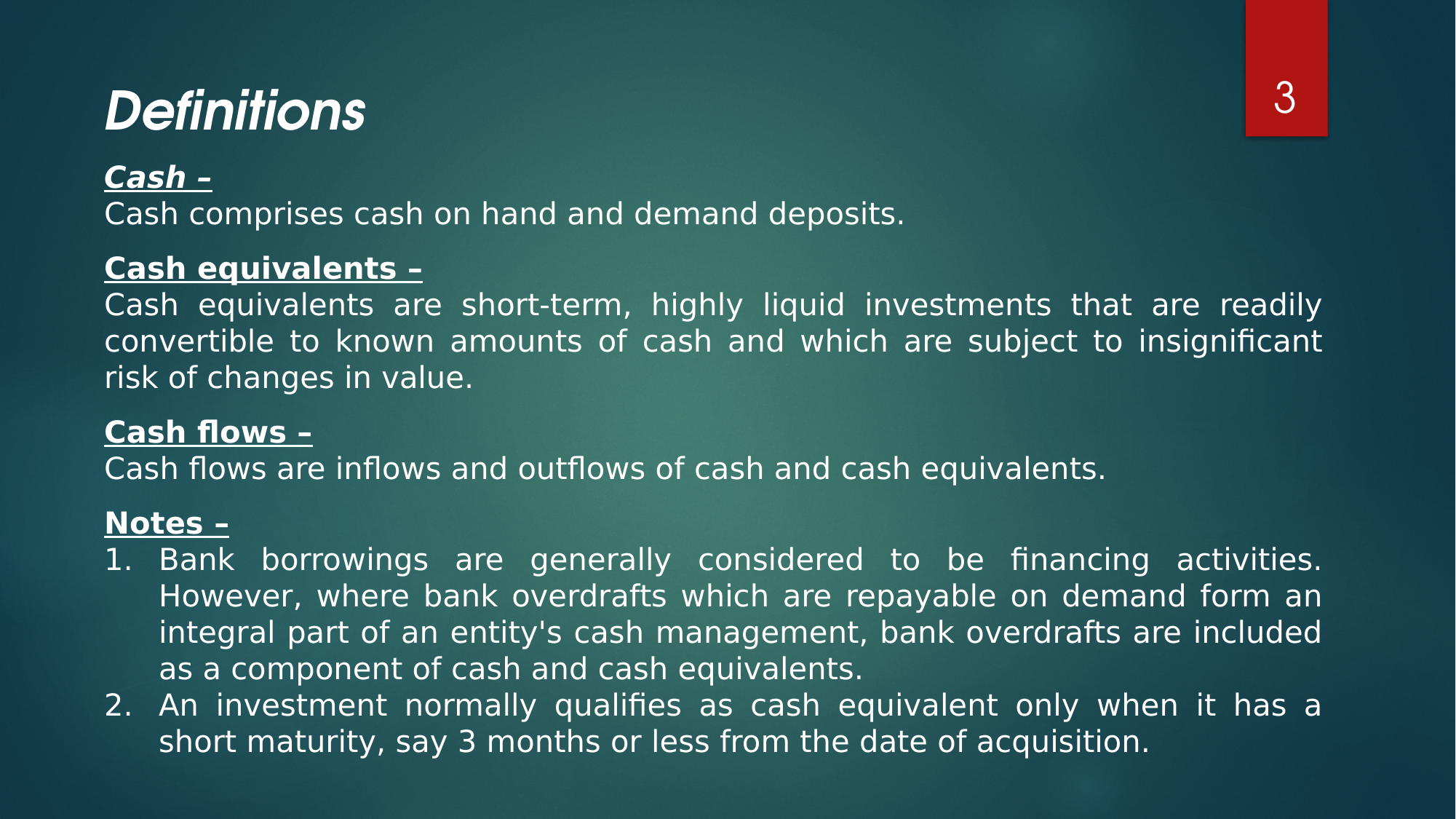

3
Definitions
Cash –
Cash comprises cash on hand and demand deposits.

Cash equivalents –
Cash equivalents are short-term, highly liquid investments that are readily convertible to known amounts of cash and which are subject to insignificant risk of changes in value.

Cash flows –
Cash flows are inflows and outflows of cash and cash equivalents.

Notes –
Bank borrowings are generally considered to be financing activities. However, where bank overdrafts which are repayable on demand form an integral part of an entity's cash management, bank overdrafts are included as a component of cash and cash equivalents.
An investment normally qualifies as cash equivalent only when it has a short maturity, say 3 months or less from the date of acquisition.